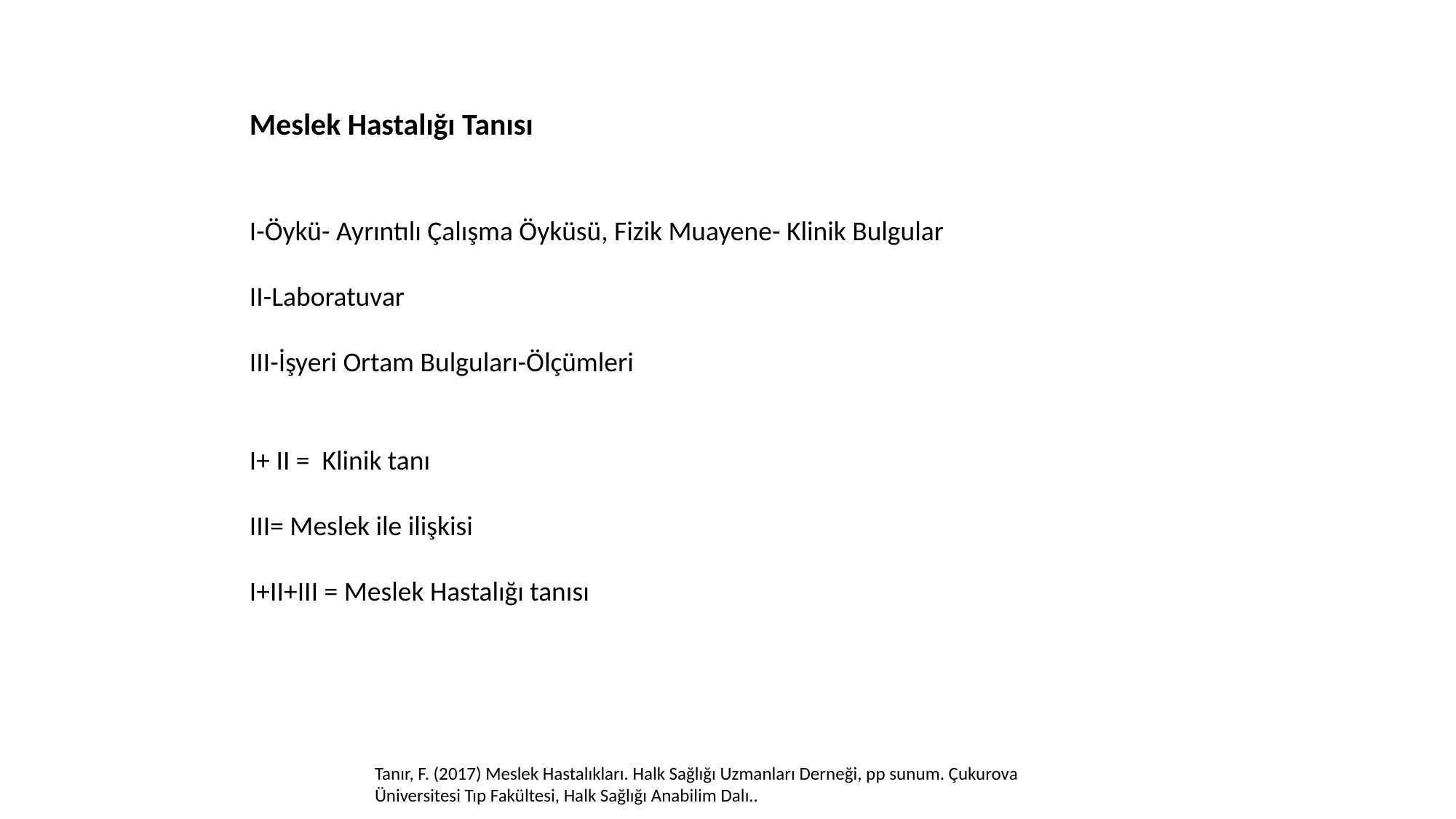

Meslek Hastalığı Tanısı
I-Öykü- Ayrıntılı Çalışma Öyküsü, Fizik Muayene- Klinik Bulgular

II-Laboratuvar

III-İşyeri Ortam Bulguları-Ölçümleri

I+ II =  Klinik tanı

III= Meslek ile ilişkisi

I+II+III = Meslek Hastalığı tanısı

Tanır, F. (2017) Meslek Hastalıkları. Halk Sağlığı Uzmanları Derneği, pp sunum. Çukurova Üniversitesi Tıp Fakültesi, Halk Sağlığı Anabilim Dalı..